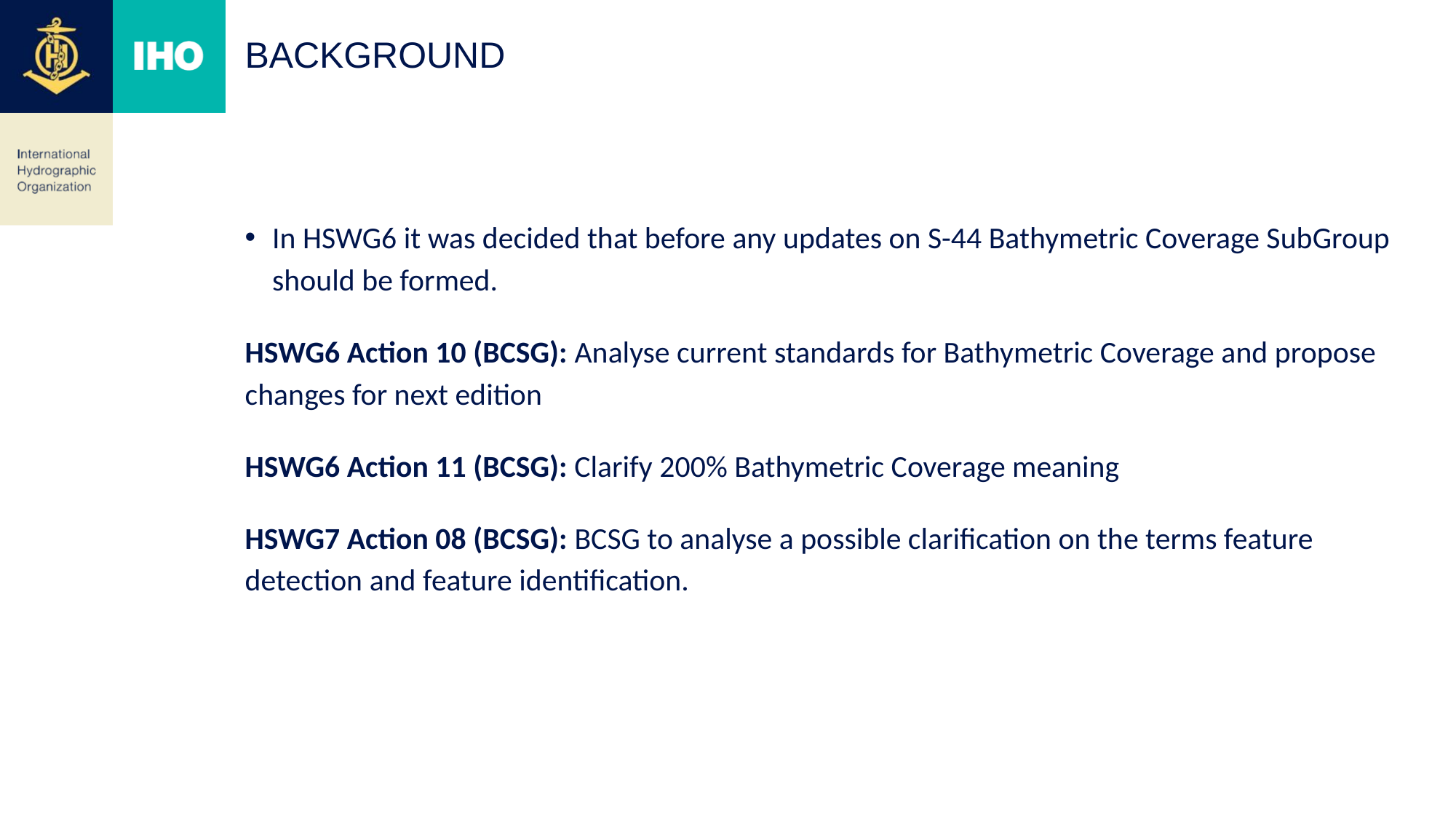

# BACKGROUND
In HSWG6 it was decided that before any updates on S-44 Bathymetric Coverage SubGroup should be formed.
HSWG6 Action 10 (BCSG): Analyse current standards for Bathymetric Coverage and propose changes for next edition
HSWG6 Action 11 (BCSG): Clarify 200% Bathymetric Coverage meaning
HSWG7 Action 08 (BCSG): BCSG to analyse a possible clarification on the terms feature detection and feature identification.